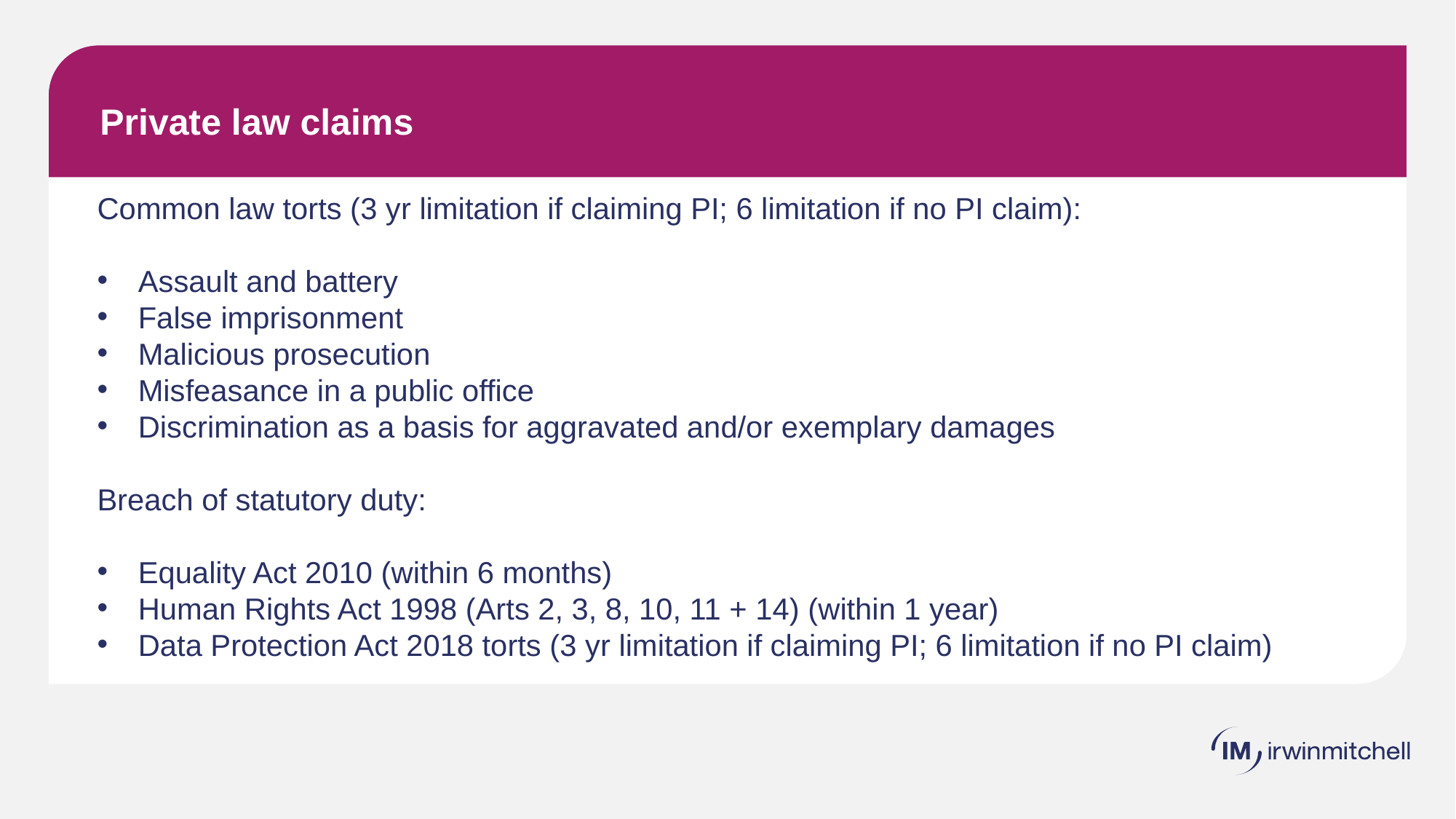

# Private law claims
Common law torts (3 yr limitation if claiming PI; 6 limitation if no PI claim):

Assault and battery
False imprisonment
Malicious prosecution
Misfeasance in a public office
Discrimination as a basis for aggravated and/or exemplary damages

Breach of statutory duty:

Equality Act 2010 (within 6 months)
Human Rights Act 1998 (Arts 2, 3, 8, 10, 11 + 14) (within 1 year)
Data Protection Act 2018 torts (3 yr limitation if claiming PI; 6 limitation if no PI claim)